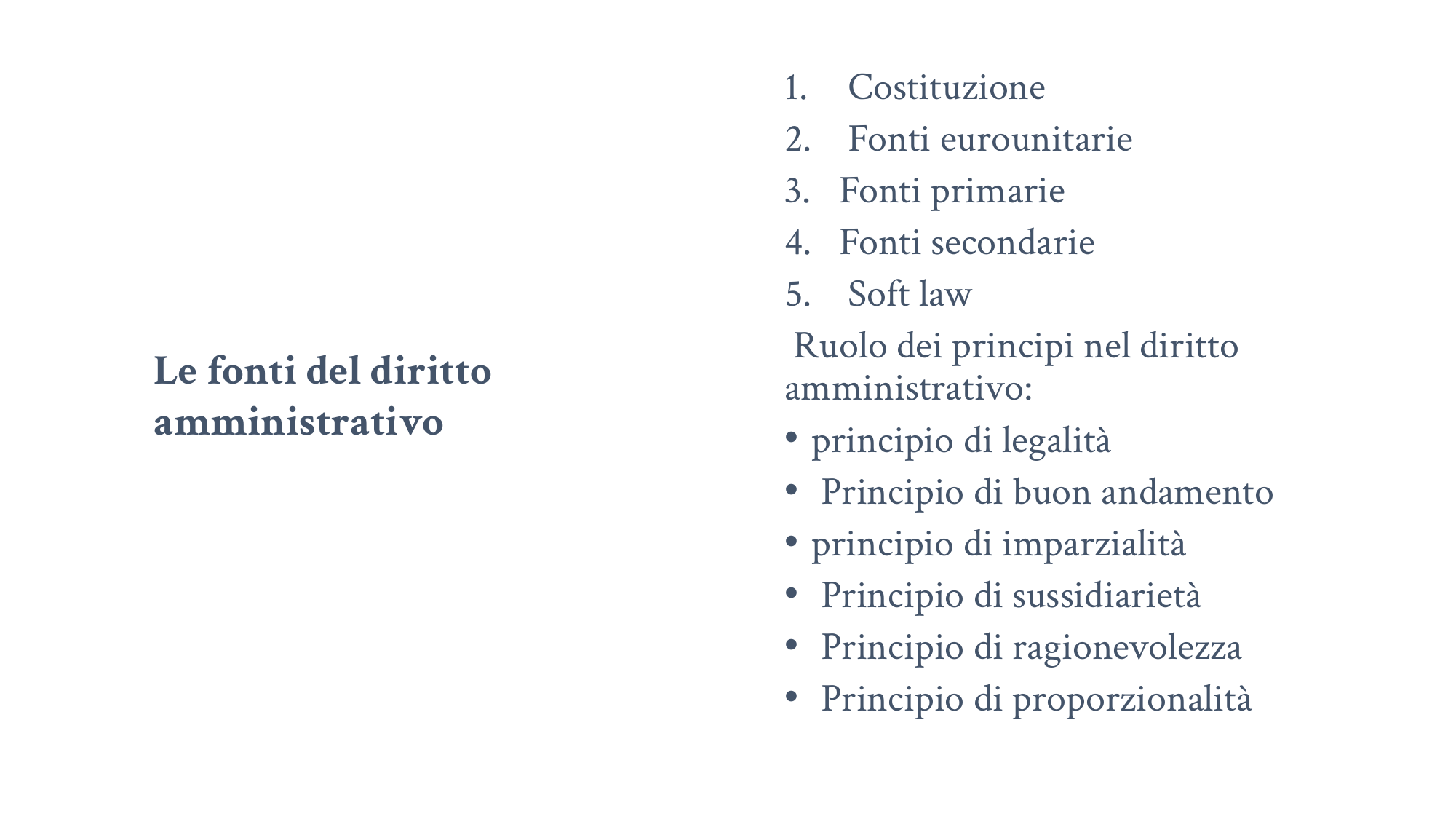

Costituzione
 Fonti eurounitarie
Fonti primarie
Fonti secondarie
 Soft law
 Ruolo dei principi nel diritto amministrativo:
principio di legalità
 Principio di buon andamento
principio di imparzialità
 Principio di sussidiarietà
 Principio di ragionevolezza
 Principio di proporzionalità

Le fonti del diritto amministrativo